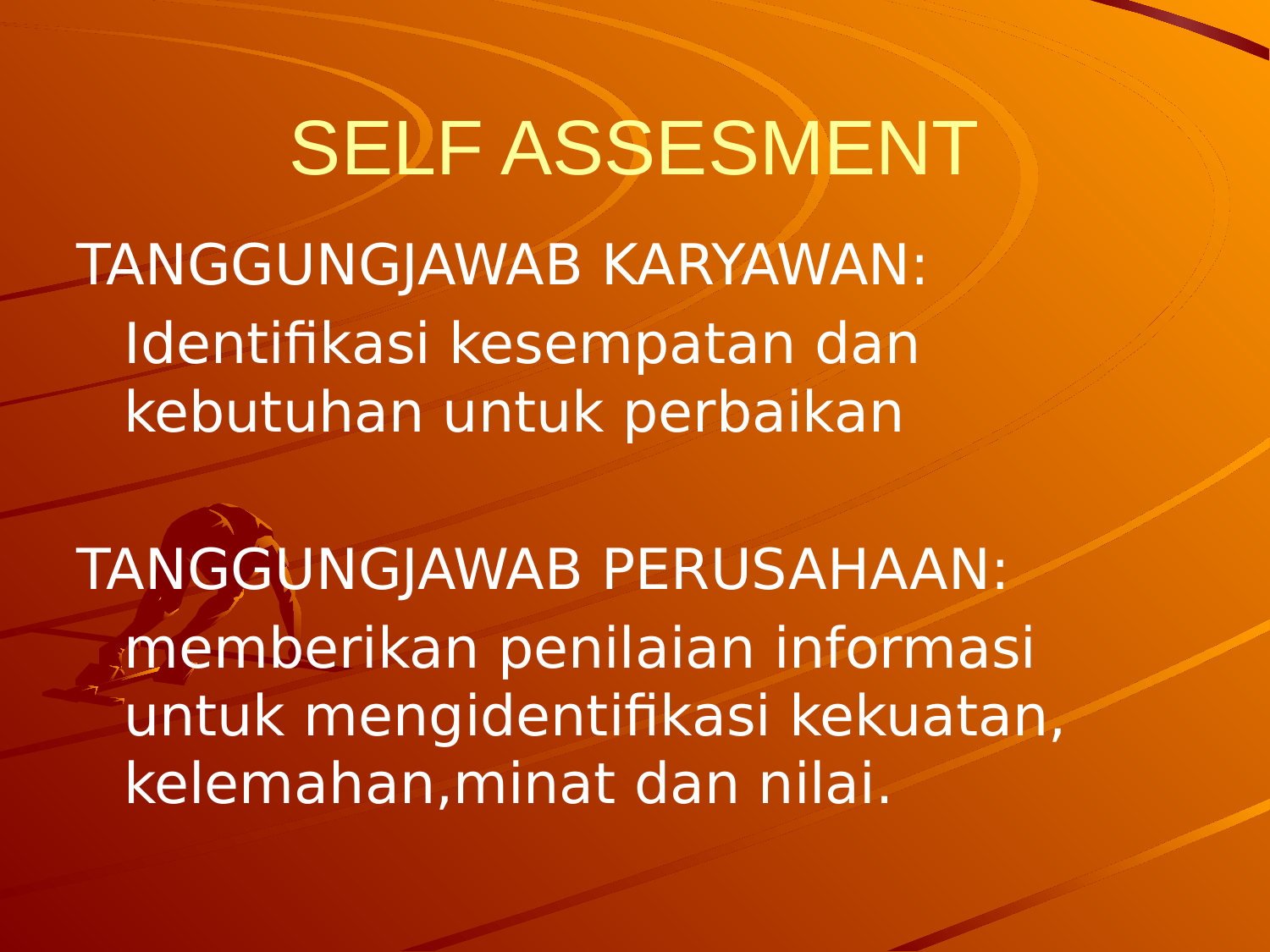

# SELF ASSESMENT
TANGGUNGJAWAB KARYAWAN:
	Identifikasi kesempatan dan kebutuhan untuk perbaikan

TANGGUNGJAWAB PERUSAHAAN:
	memberikan penilaian informasi untuk mengidentifikasi kekuatan, kelemahan,minat dan nilai.